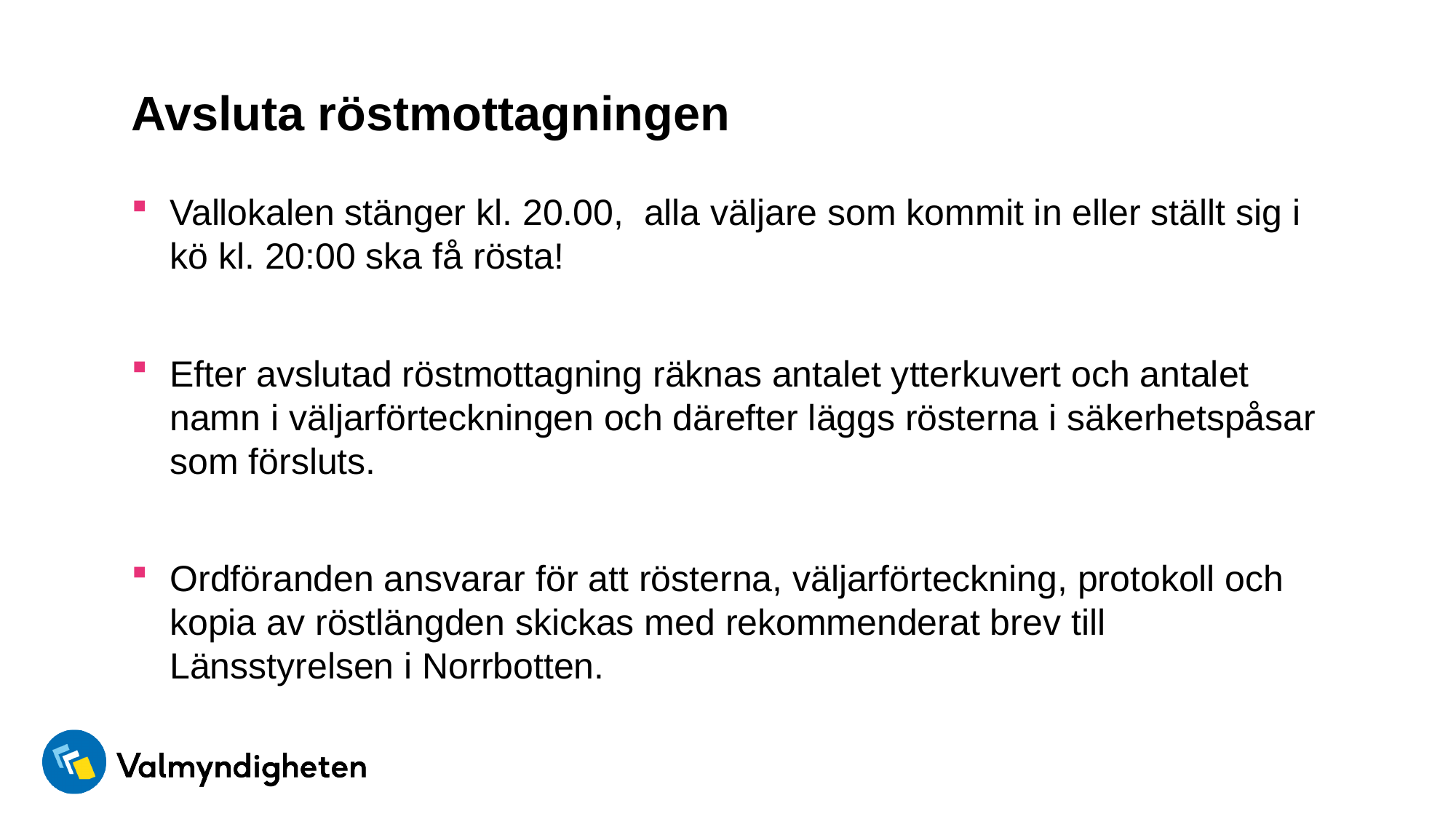

# Avsluta röstmottagningen
Vallokalen stänger kl. 20.00,  alla väljare som kommit in eller ställt sig i kö kl. 20:00 ska få rösta!

Efter avslutad röstmottagning räknas antalet ytterkuvert och antalet namn i väljarförteckningen och därefter läggs rösterna i säkerhetspåsar som försluts.

Ordföranden ansvarar för att rösterna, väljarförteckning, protokoll och kopia av röstlängden skickas med rekommenderat brev till Länsstyrelsen i Norrbotten.